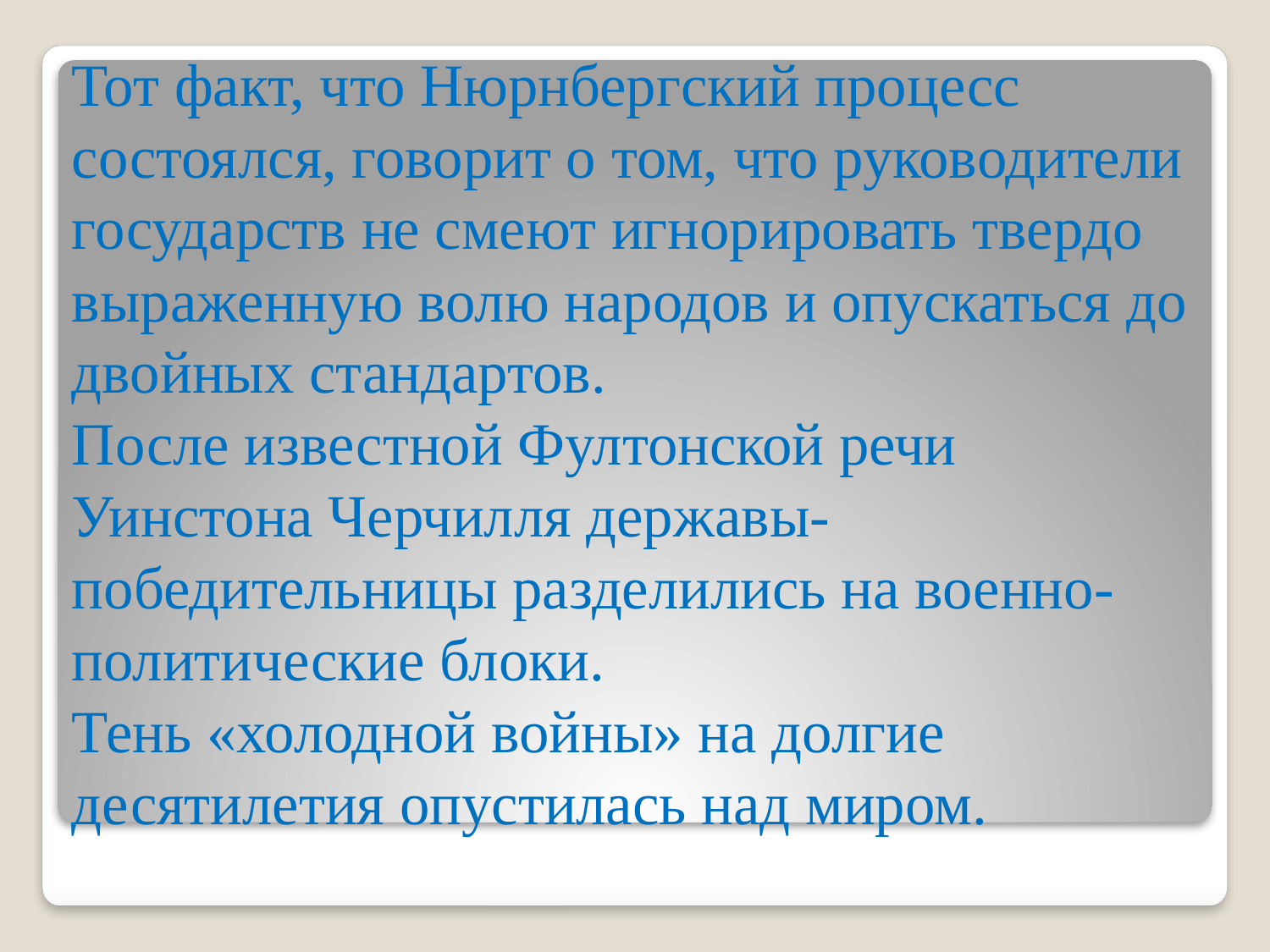

# Тот факт, что Нюрнбергский процесс состоялся, говорит о том, что руководители государств не смеют игнорировать твердо выраженную волю народов и опускаться до двойных стандартов. После известной Фултонской речи Уинстона Черчилля державы-победительницы разделились на военно-политические блоки. Тень «холодной войны» на долгие десятилетия опустилась над миром.